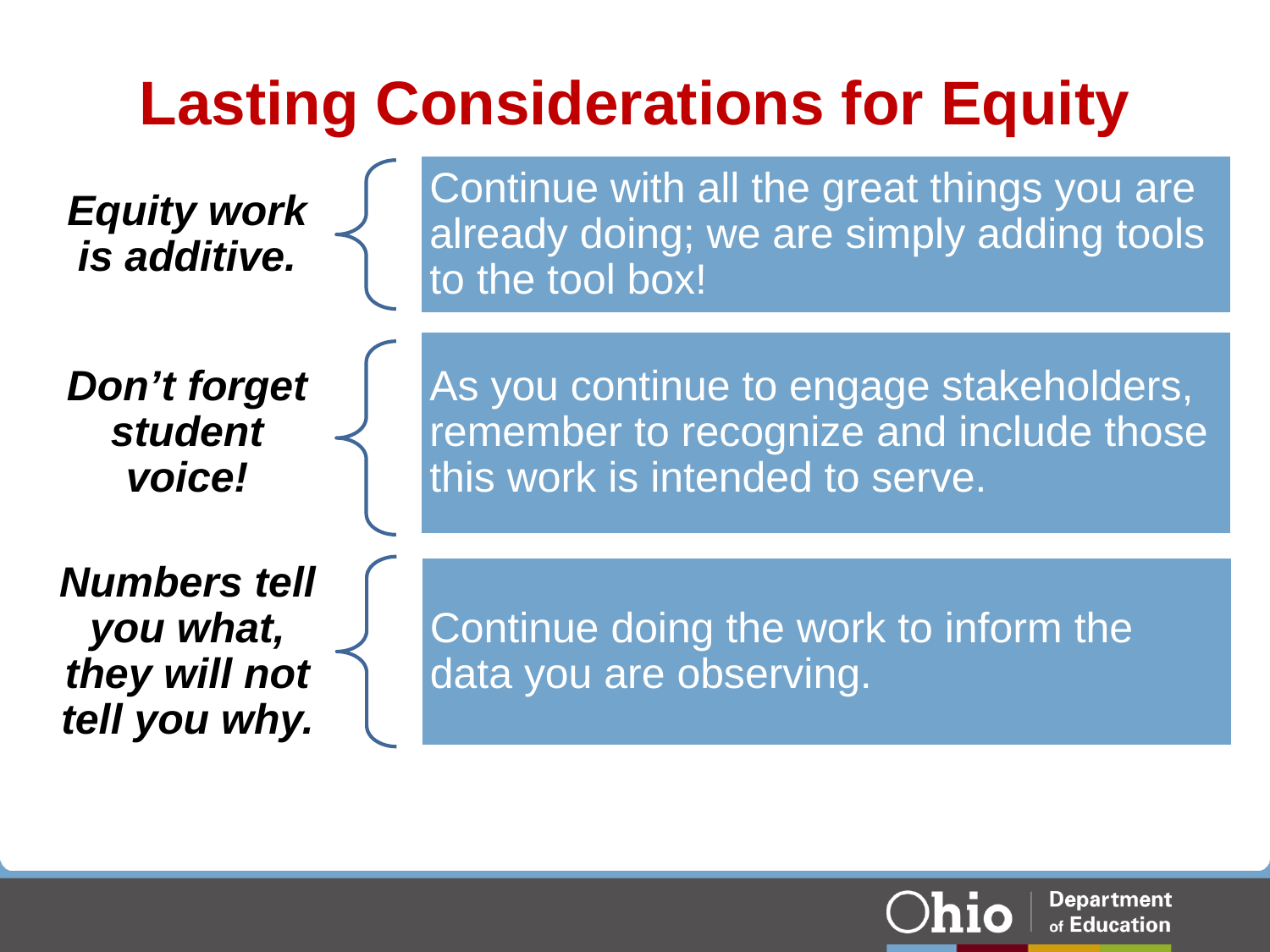

# Lasting Considerations for Equity
Continue with all the great things you are already doing; we are simply adding tools to the tool box!

Equity work is additive.
As you continue to engage stakeholders, remember to recognize and include those this work is intended to serve.

Don’t forget student voice!
Numbers tell you what, they will not tell you why.

Continue doing the work to inform the data you are observing.